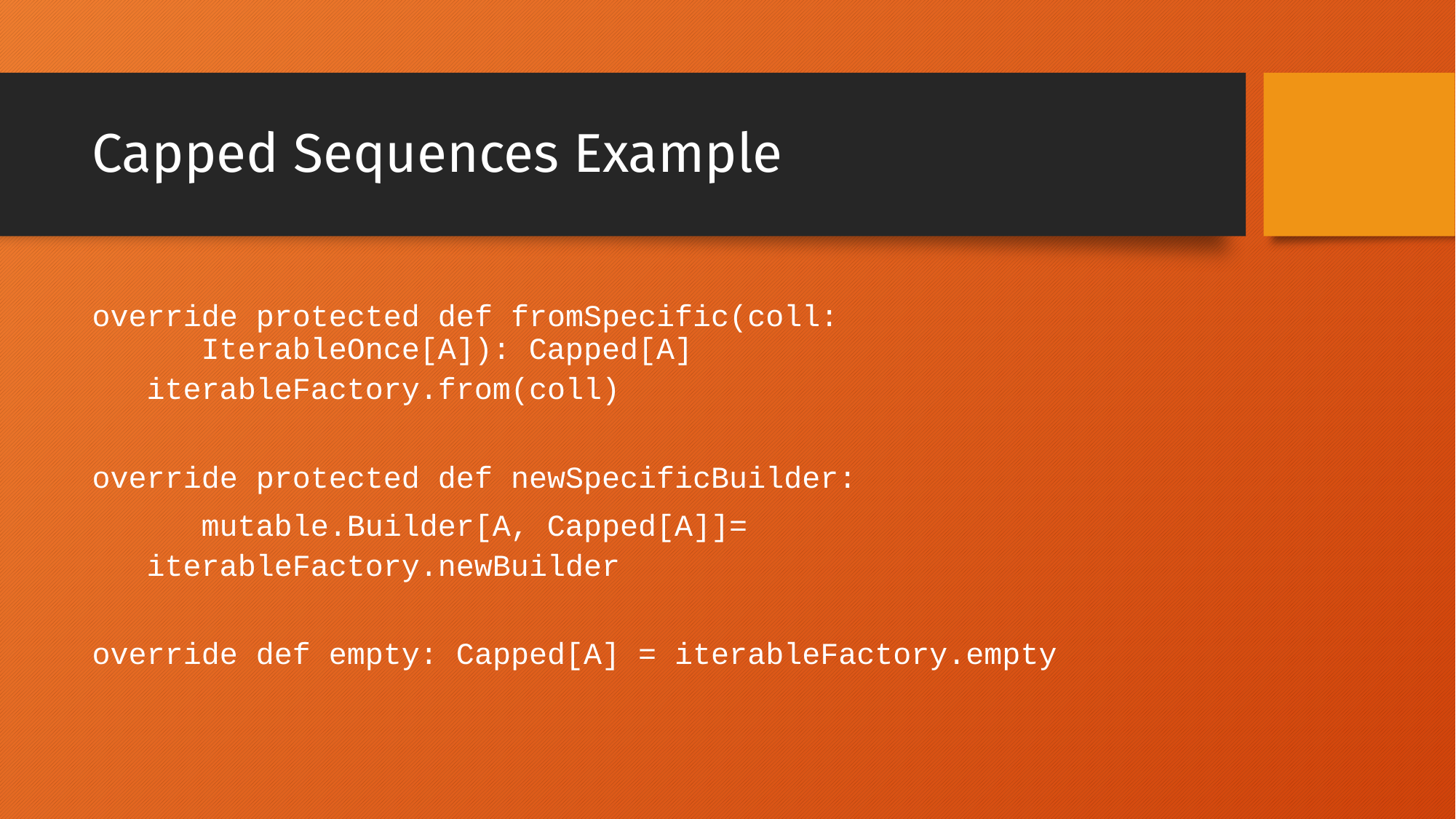

# Capped Sequences Example
override protected def fromSpecific(coll:
	IterableOnce[A]): Capped[A]
iterableFactory.from(coll)

override protected def newSpecificBuilder:
	mutable.Builder[A, Capped[A]]=
iterableFactory.newBuilder

override def empty: Capped[A] = iterableFactory.empty